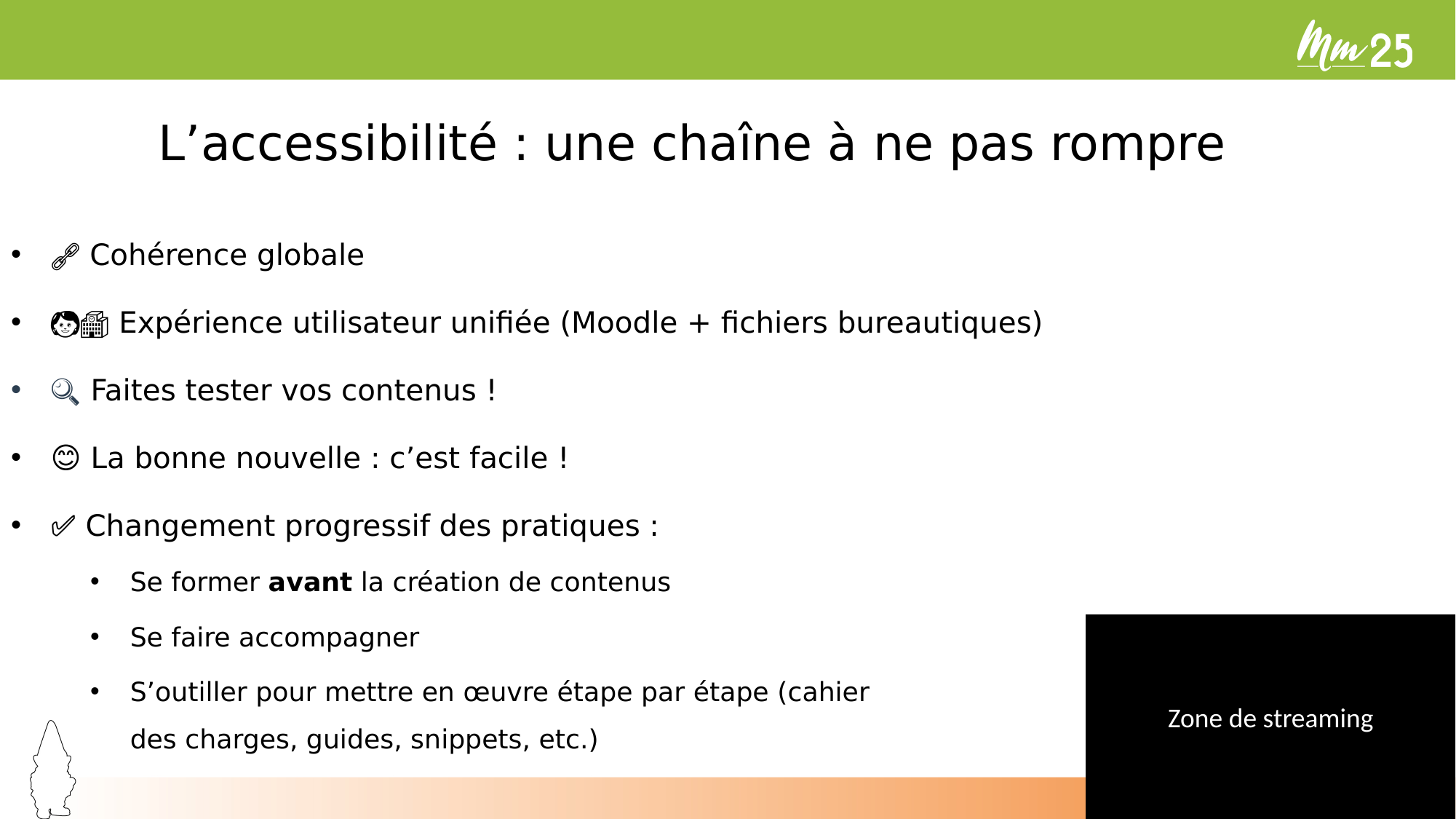

# L’accessibilité : une chaîne à ne pas rompre
🔗 Cohérence globale
👩‍🏫 Expérience utilisateur unifiée (Moodle + fichiers bureautiques)
🔍 Faites tester vos contenus !
😊 La bonne nouvelle : c’est facile !
✅ Changement progressif des pratiques :
Se former avant la création de contenus
Se faire accompagner
S’outiller pour mettre en œuvre étape par étape (cahier
des charges, guides, snippets, etc.)